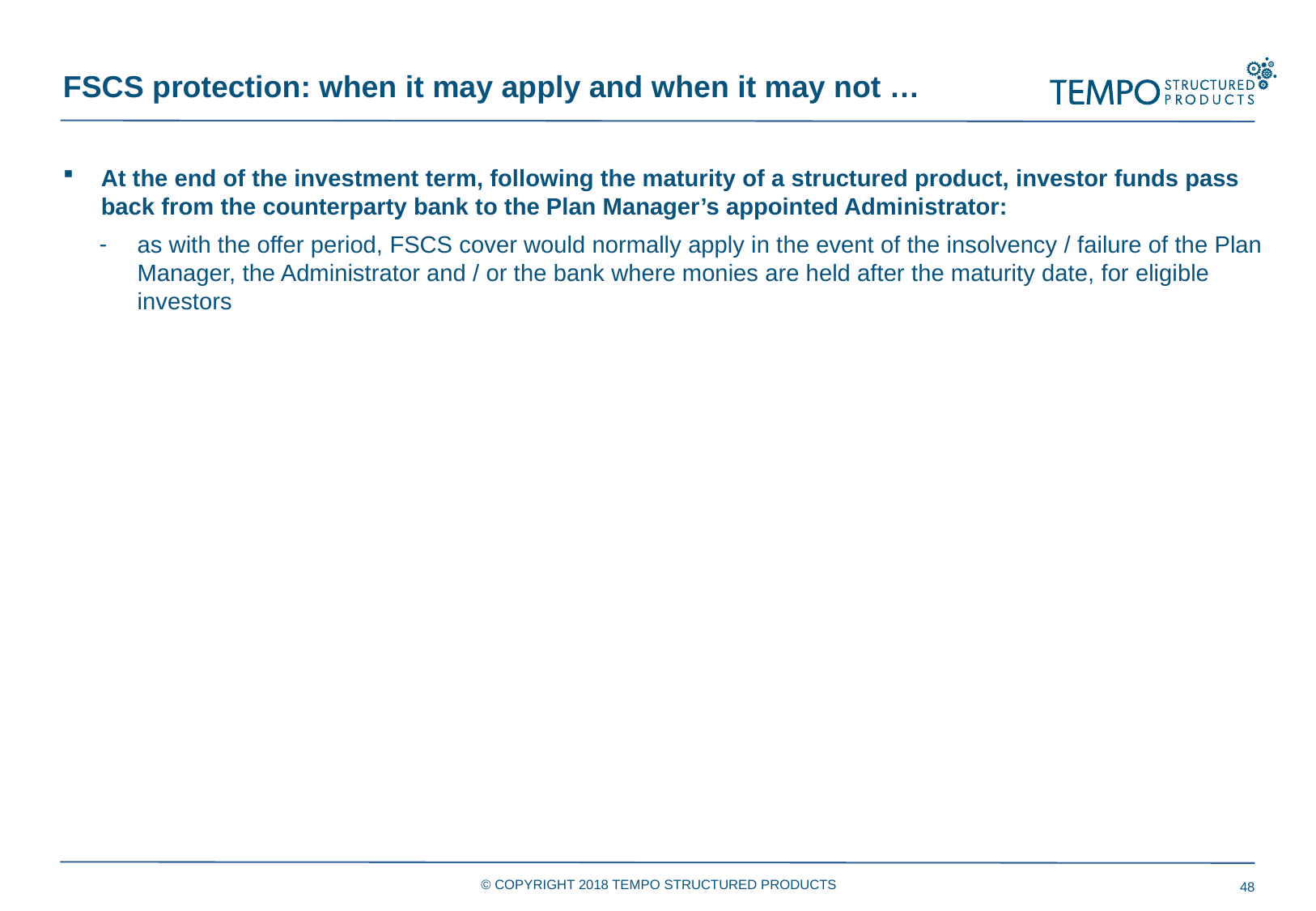

FSCS protection: when it may apply and when it may not …
At the end of the investment term, following the maturity of a structured product, investor funds pass back from the counterparty bank to the Plan Manager’s appointed Administrator:
as with the offer period, FSCS cover would normally apply in the event of the insolvency / failure of the Plan Manager, the Administrator and / or the bank where monies are held after the maturity date, for eligible investors
© COPYRIGHT 2018 TEMPO STRUCTURED PRODUCTS
48